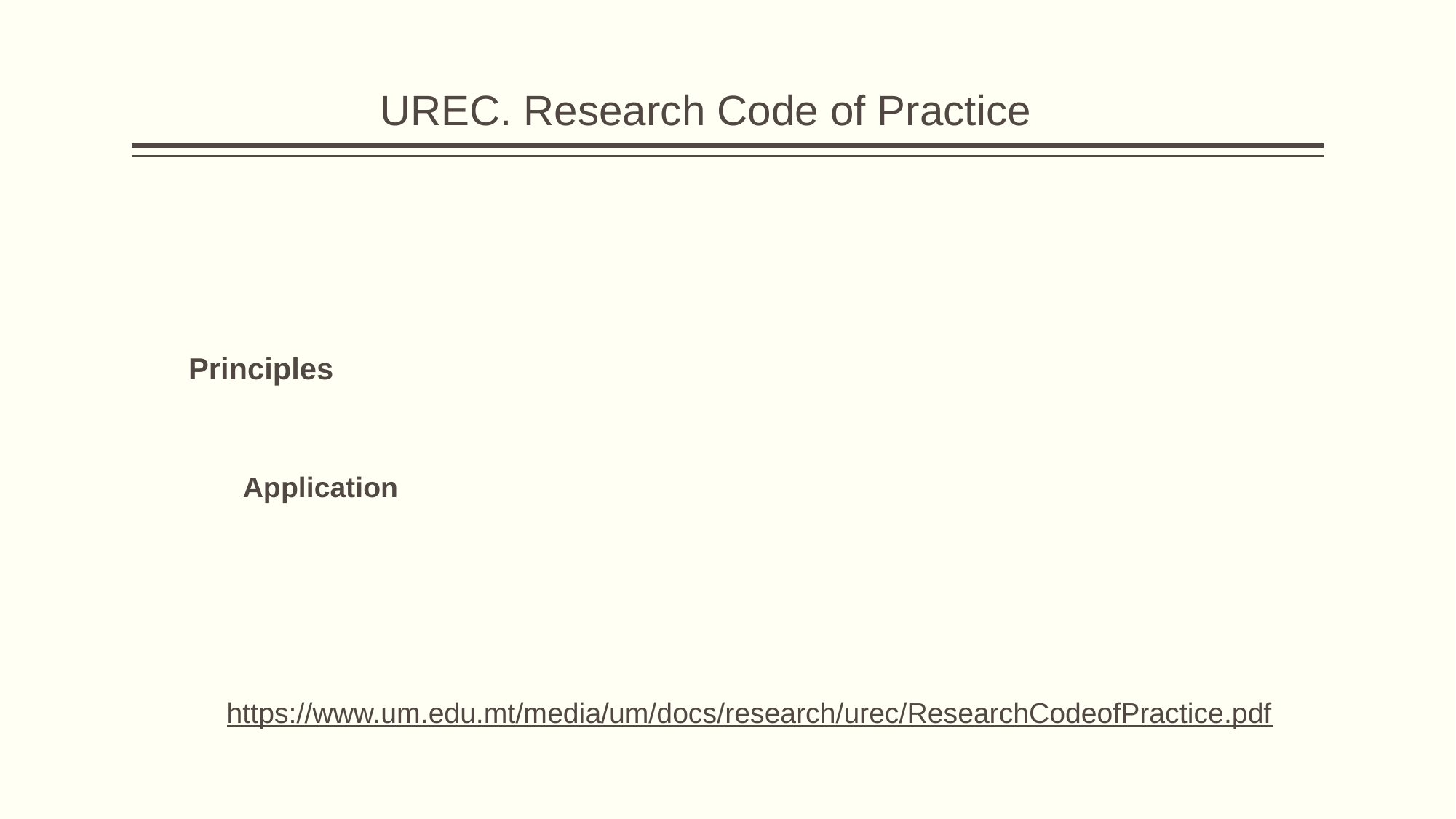

# UREC. Research Code of Practice
          Principles
  Application

https://www.um.edu.mt/media/um/docs/research/urec/ResearchCodeofPractice.pdf